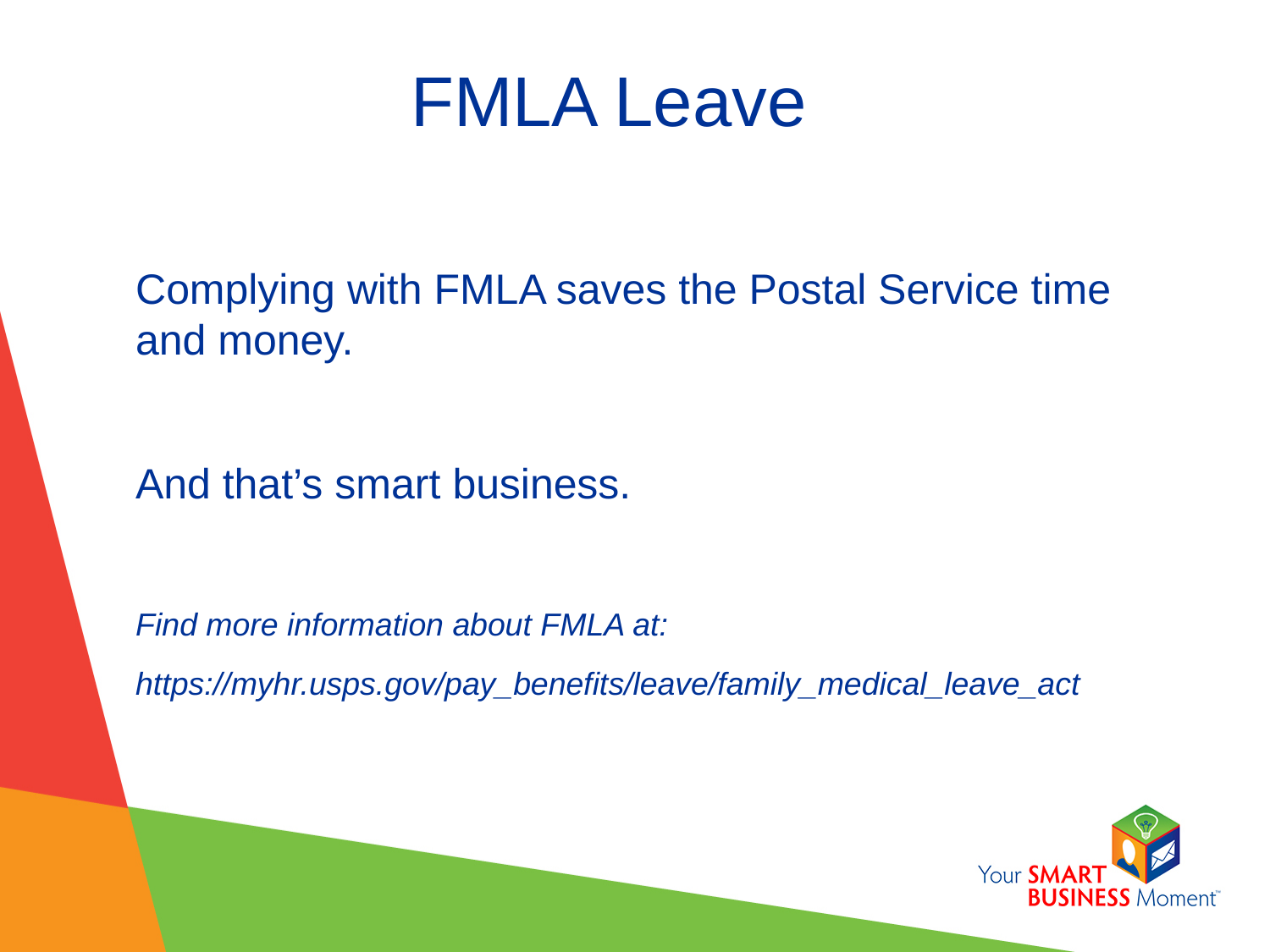

# FMLA Leave

Complying with FMLA saves the Postal Service time and money.

And that’s smart business.

Find more information about FMLA at:
https://myhr.usps.gov/pay_benefits/leave/family_medical_leave_act